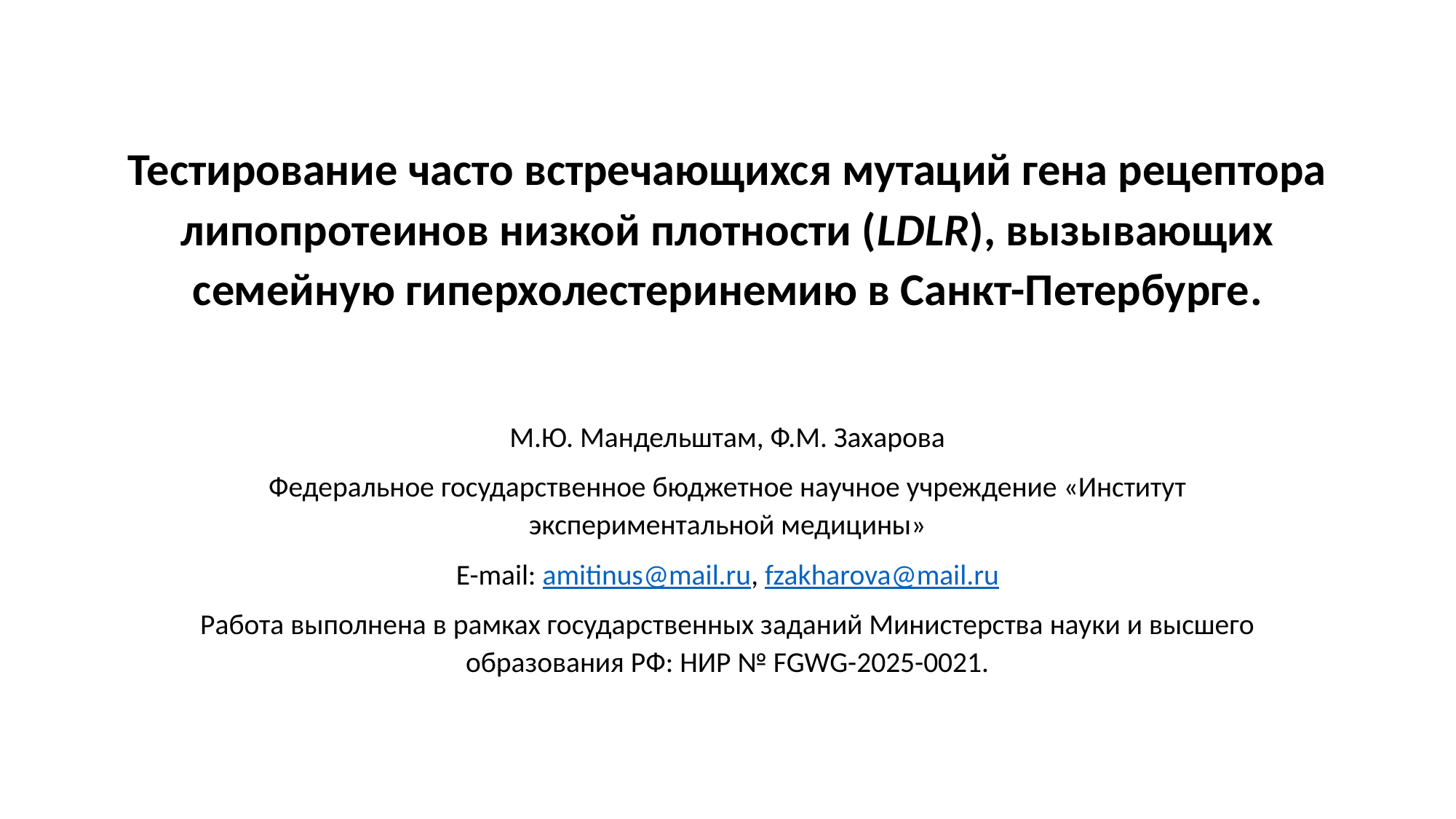

# Тестирование часто встречающихся мутаций гена рецептора липопротеинов низкой плотности (LDLR), вызывающих семейную гиперхолестеринемию в Санкт-Петербурге.
М.Ю. Мандельштам, Ф.М. Захарова
Федеральное государственное бюджетное научное учреждение «Институт экспериментальной медицины»
E-mail: amitinus@mail.ru, fzakharova@mail.ru
Работа выполнена в рамках государственных заданий Министерства науки и высшего образования РФ: НИР № FGWG-2025-0021.